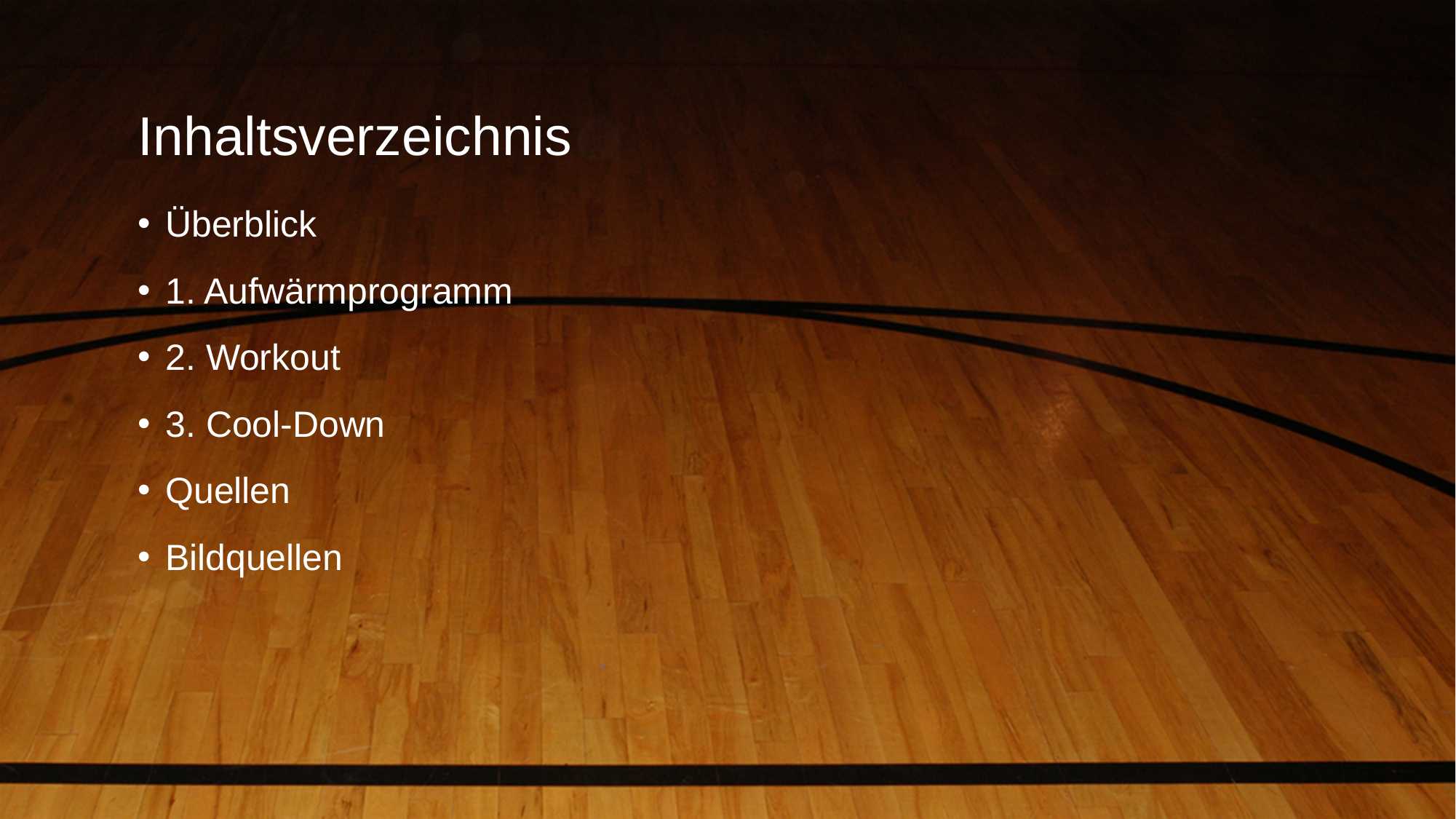

# Inhaltsverzeichnis
Überblick
1. Aufwärmprogramm
2. Workout
3. Cool-Down
Quellen
Bildquellen